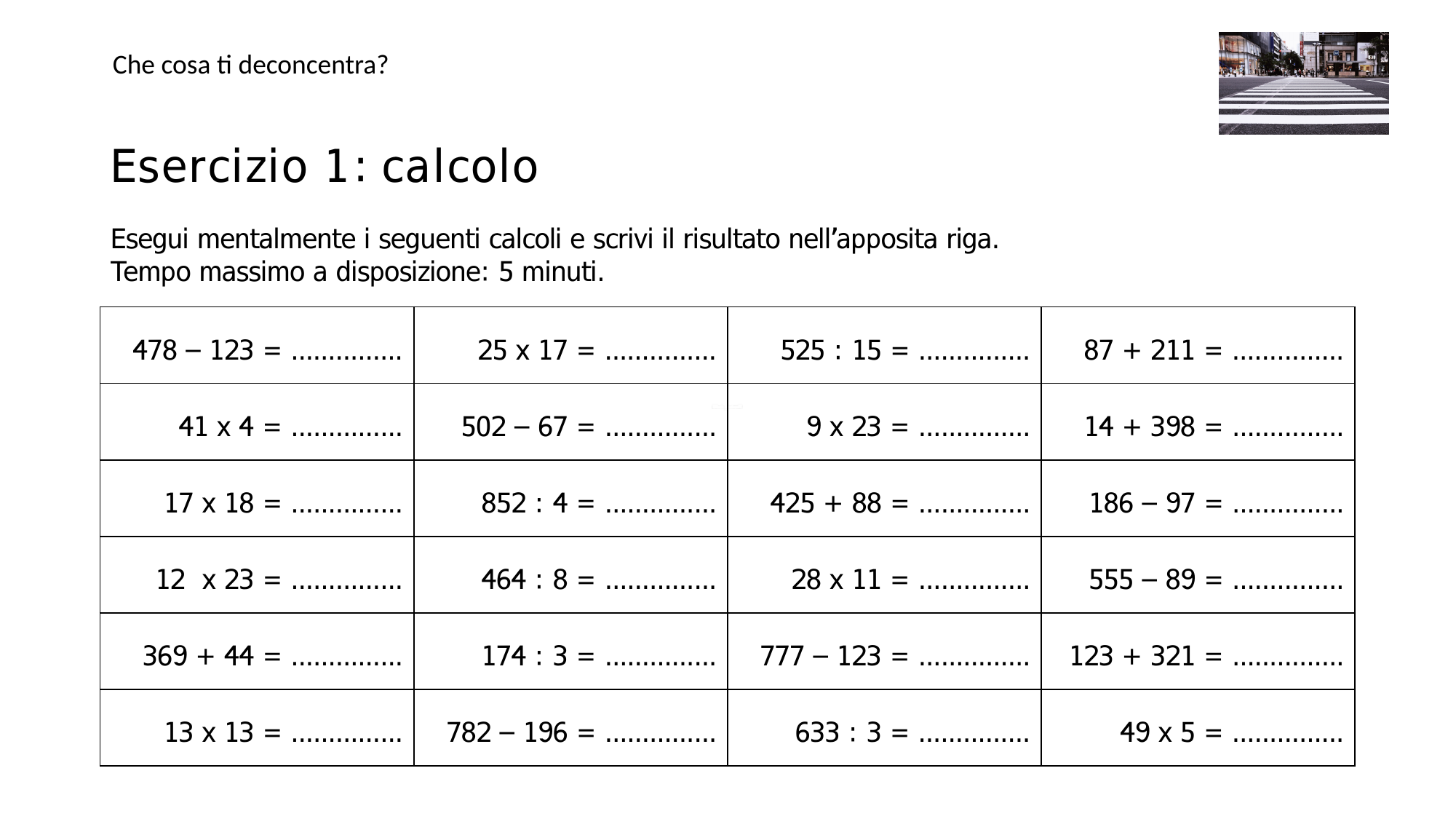

Che cosa ti deconcentra?
# Esercizio 1: calcolo
Esegui mentalmente i seguenti calcoli e scrivi il risultato nell’apposita riga.
Tempo massimo a disposizione: 5 minuti.
| 478 – 123 = …………… | 25 x 17 = …………… | 525 : 15 = …………… | 87 + 211 = …………… |
| --- | --- | --- | --- |
| 41 x 4 = …………… | 502 – 67 = …………… | 9 x 23 = …………… | 14 + 398 = …………… |
| 17 x 18 = …………… | 852 : 4 = …………… | 425 + 88 = …………… | 186 – 97 = …………… |
| 12 x 23 = …………… | 464 : 8 = …………… | 28 x 11 = …………… | 555 – 89 = …………… |
| 369 + 44 = …………… | 174 : 3 = …………… | 777 – 123 = …………… | 123 + 321 = …………… |
| 13 x 13 = …………… | 782 – 196 = …………… | 633 : 3 = …………… | 49 x 5 = …………… |